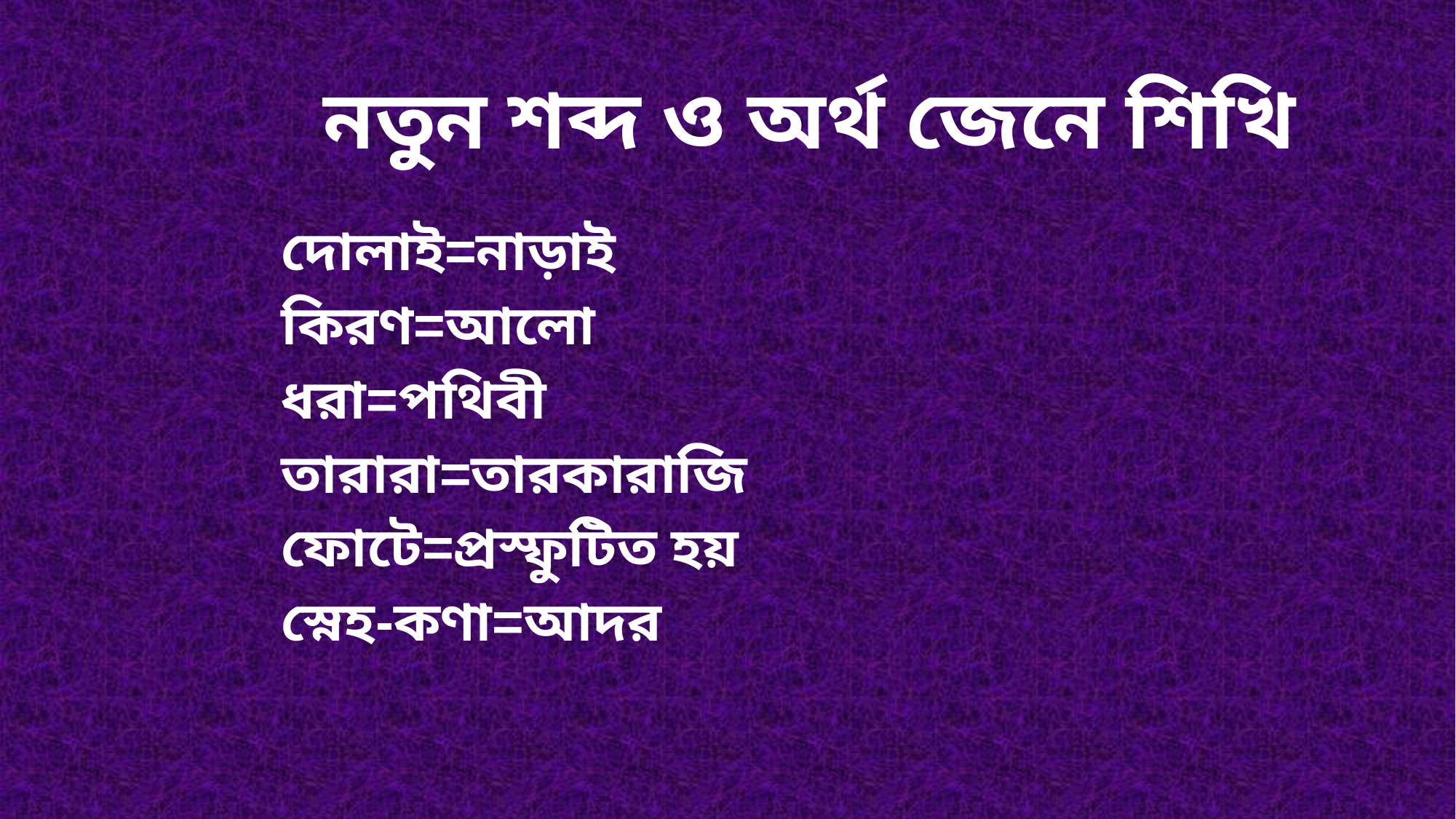

# নতুন শব্দ ও অর্থ জেনে শিখি
            দোলাই=নাড়াই
            কিরণ=আলো
            ধরা=পথিবী
            তারারা=তারকারাজি
            ফোটে=প্রস্ফুটিত হয়
            স্নেহ-কণা=আদর